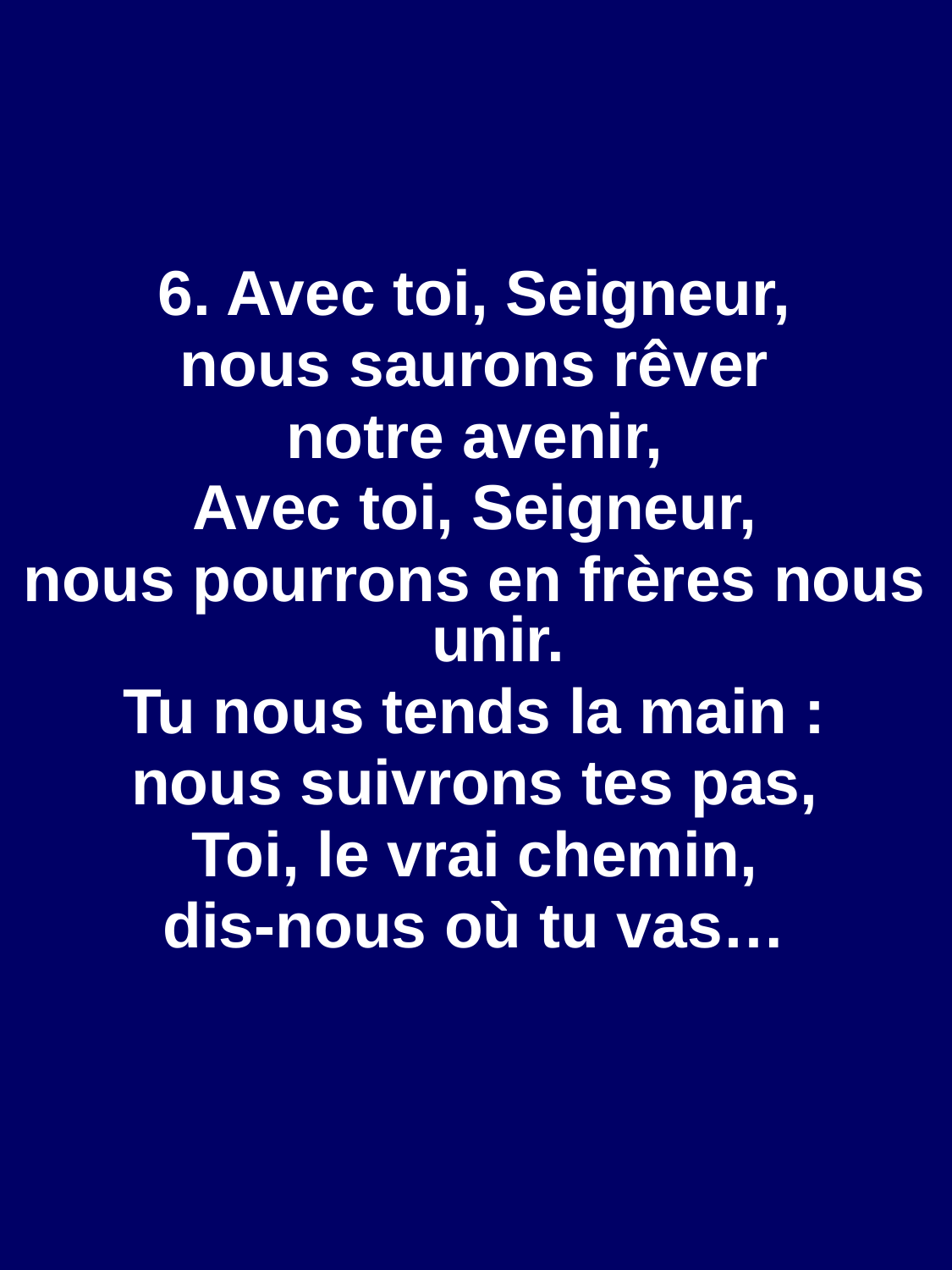

6. Avec toi, Seigneur,
nous saurons rêver
notre avenir,
Avec toi, Seigneur,
nous pourrons en frères nous unir.
Tu nous tends la main :
nous suivrons tes pas,
Toi, le vrai chemin,
dis-nous où tu vas…